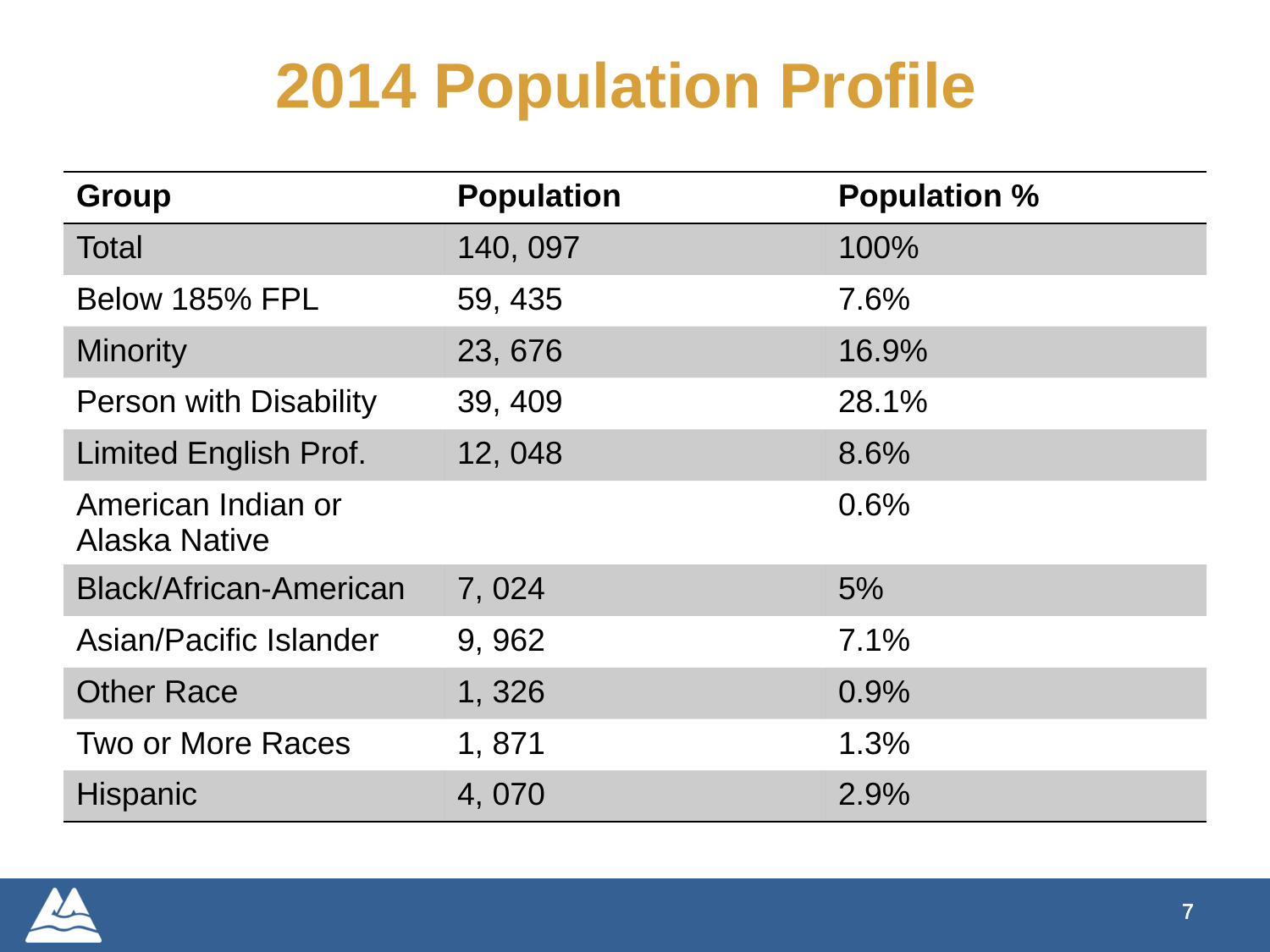

# 2014 Population Profile
| Group | Population | Population % |
| --- | --- | --- |
| Total | 140, 097 | 100% |
| Below 185% FPL | 59, 435 | 7.6% |
| Minority | 23, 676 | 16.9% |
| Person with Disability | 39, 409 | 28.1% |
| Limited English Prof. | 12, 048 | 8.6% |
| American Indian or Alaska Native |  | 0.6% |
| Black/African-American | 7, 024 | 5% |
| Asian/Pacific Islander | 9, 962 | 7.1% |
| Other Race | 1, 326 | 0.9% |
| Two or More Races | 1, 871 | 1.3% |
| Hispanic | 4, 070 | 2.9% |
7